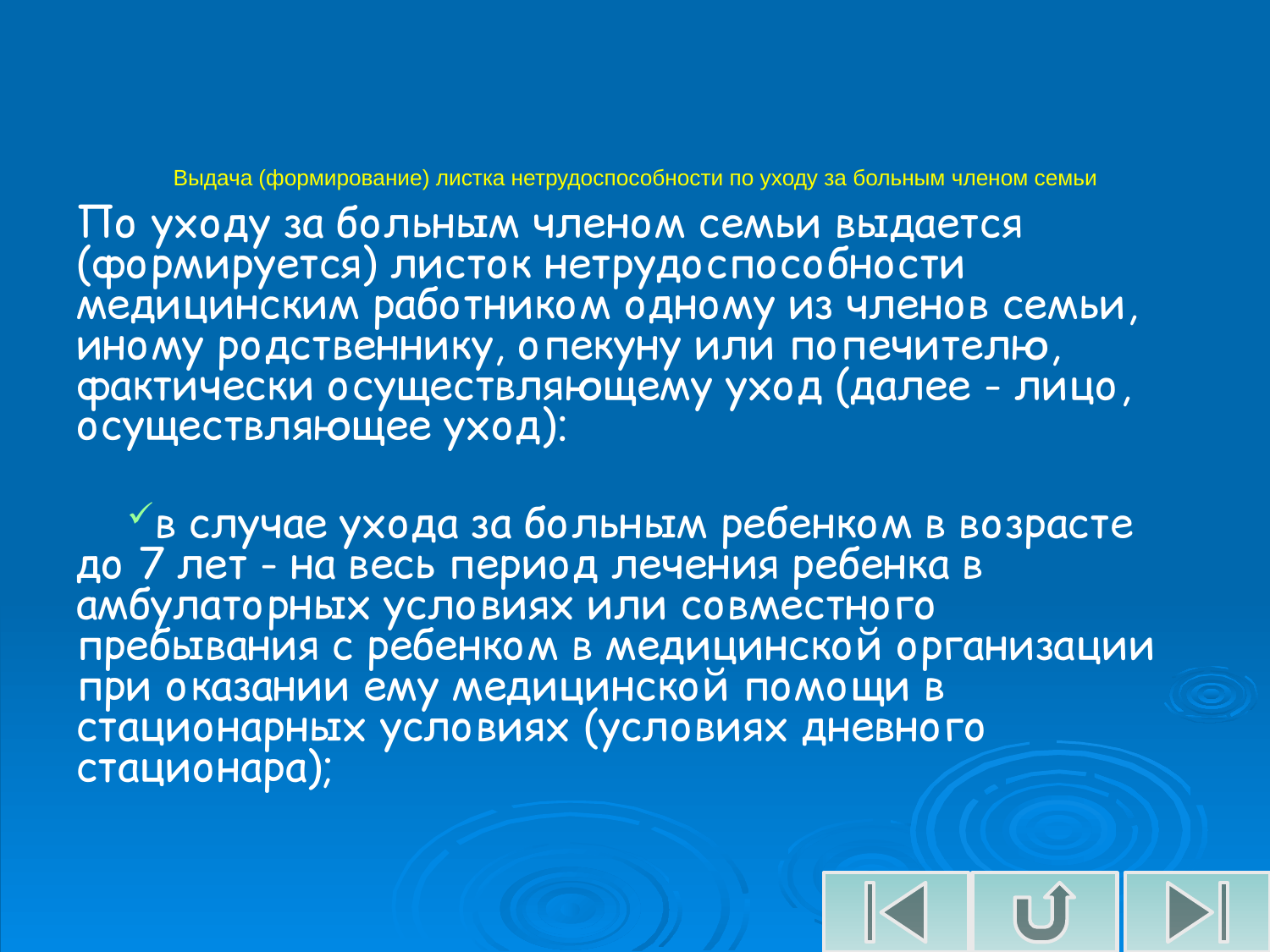

Выдача (формирование) листка нетрудоспособности по уходу за больным членом семьи
По уходу за больным членом семьи выдается (формируется) листок нетрудоспособности медицинским работником одному из членов семьи, иному родственнику, опекуну или попечителю, фактически осуществляющему уход (далее - лицо, осуществляющее уход):

в случае ухода за больным ребенком в возрасте до 7 лет - на весь период лечения ребенка в амбулаторных условиях или совместного пребывания с ребенком в медицинской организации при оказании ему медицинской помощи в стационарных условиях (условиях дневного стационара);